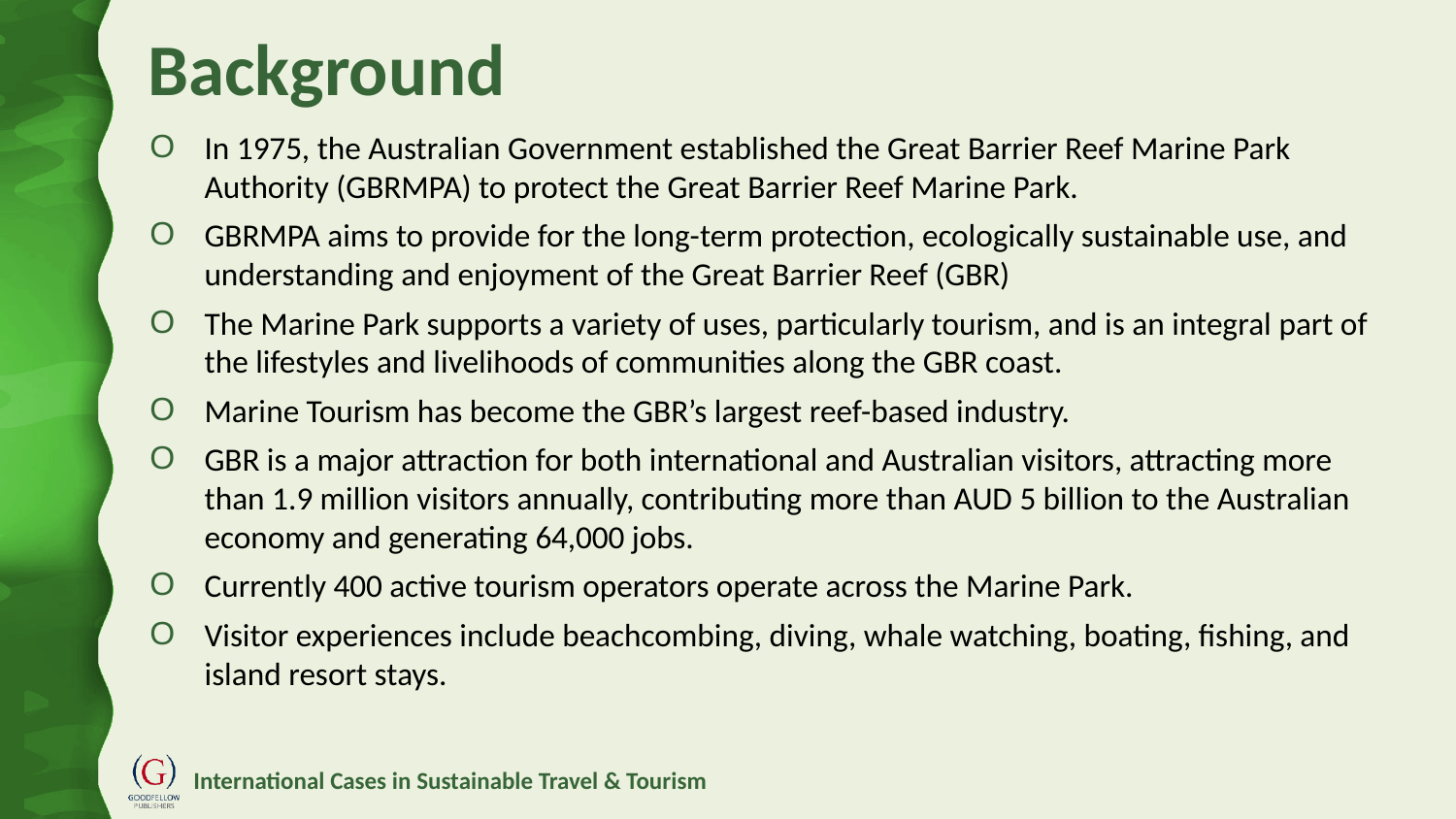

# Background
In 1975, the Australian Government established the Great Barrier Reef Marine Park Authority (GBRMPA) to protect the Great Barrier Reef Marine Park.
GBRMPA aims to provide for the long-term protection, ecologically sustainable use, and understanding and enjoyment of the Great Barrier Reef (GBR)
The Marine Park supports a variety of uses, particularly tourism, and is an integral part of the lifestyles and livelihoods of communities along the GBR coast.
Marine Tourism has become the GBR’s largest reef-based industry.
GBR is a major attraction for both international and Australian visitors, attracting more than 1.9 million visitors annually, contributing more than AUD 5 billion to the Australian economy and generating 64,000 jobs.
Currently 400 active tourism operators operate across the Marine Park.
Visitor experiences include beachcombing, diving, whale watching, boating, fishing, and island resort stays.